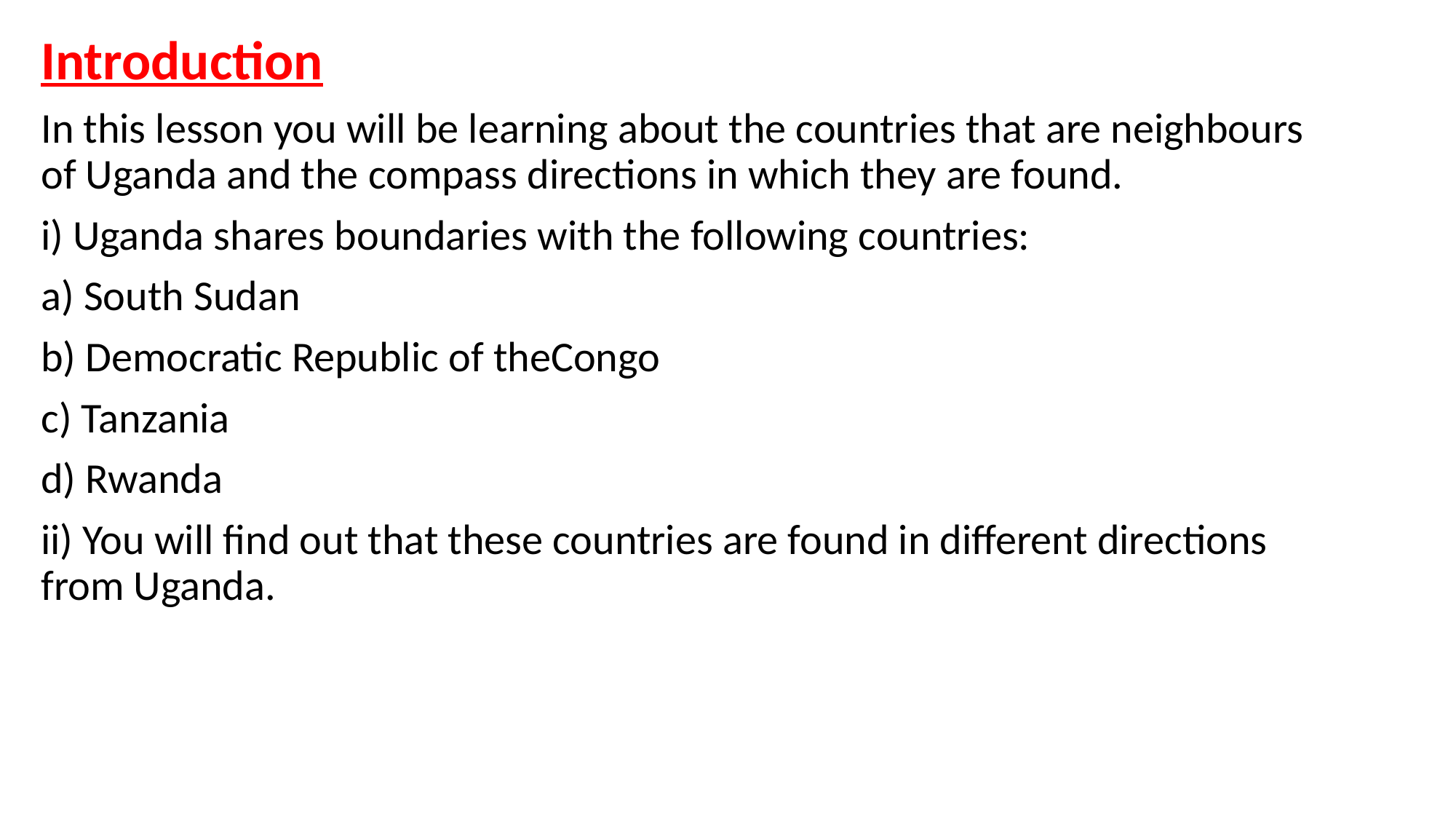

Introduction
In this lesson you will be learning about the countries that are neighbours of Uganda and the compass directions in which they are found.
i) Uganda shares boundaries with the following countries:
a) South Sudan
b) Democratic Republic of theCongo
c) Tanzania
d) Rwanda
ii) You will find out that these countries are found in different directions from Uganda.